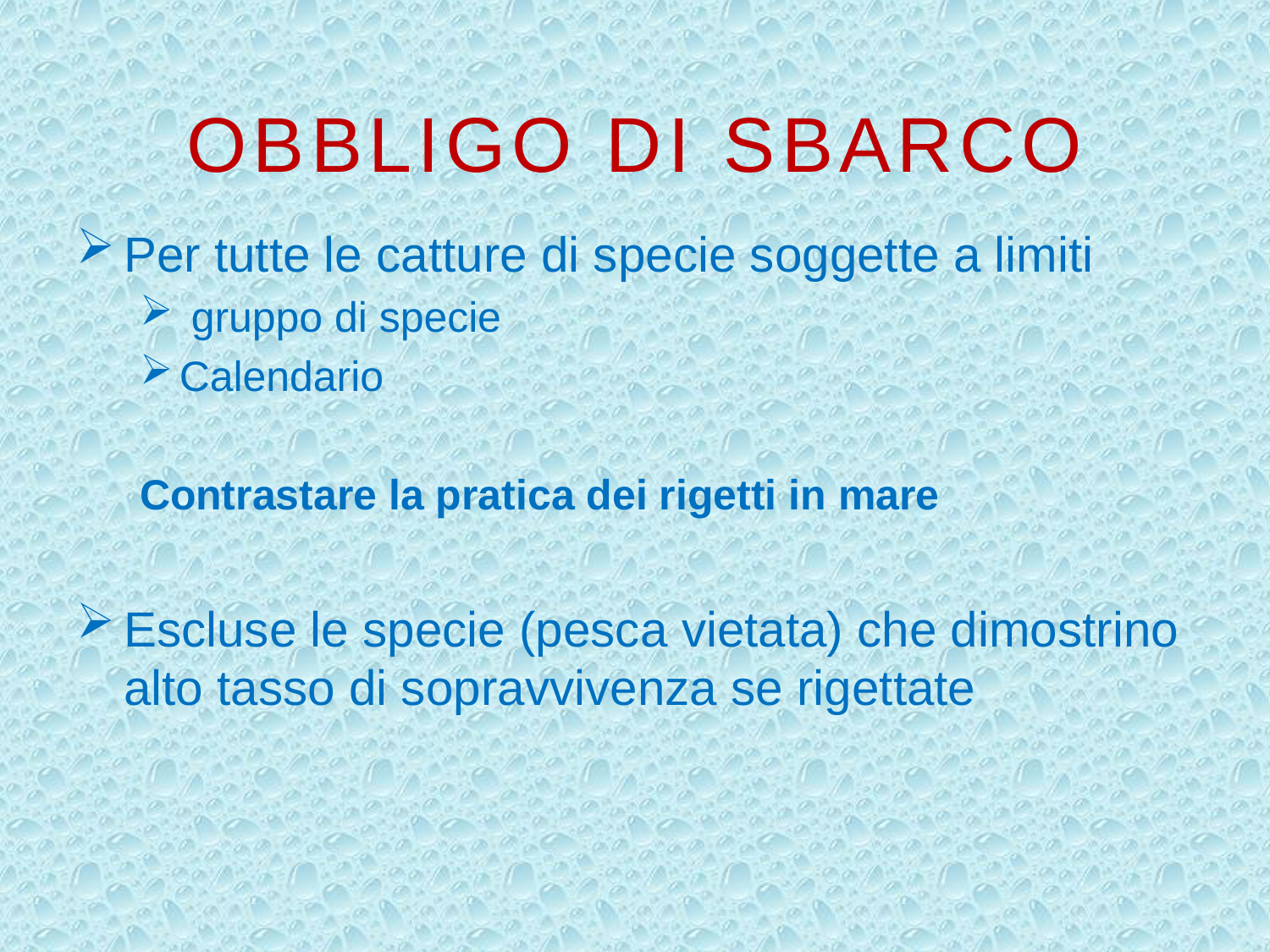

# Obbligo di sbarco
Per tutte le catture di specie soggette a limiti
 gruppo di specie
Calendario

Contrastare la pratica dei rigetti in mare

Escluse le specie (pesca vietata) che dimostrino alto tasso di sopravvivenza se rigettate